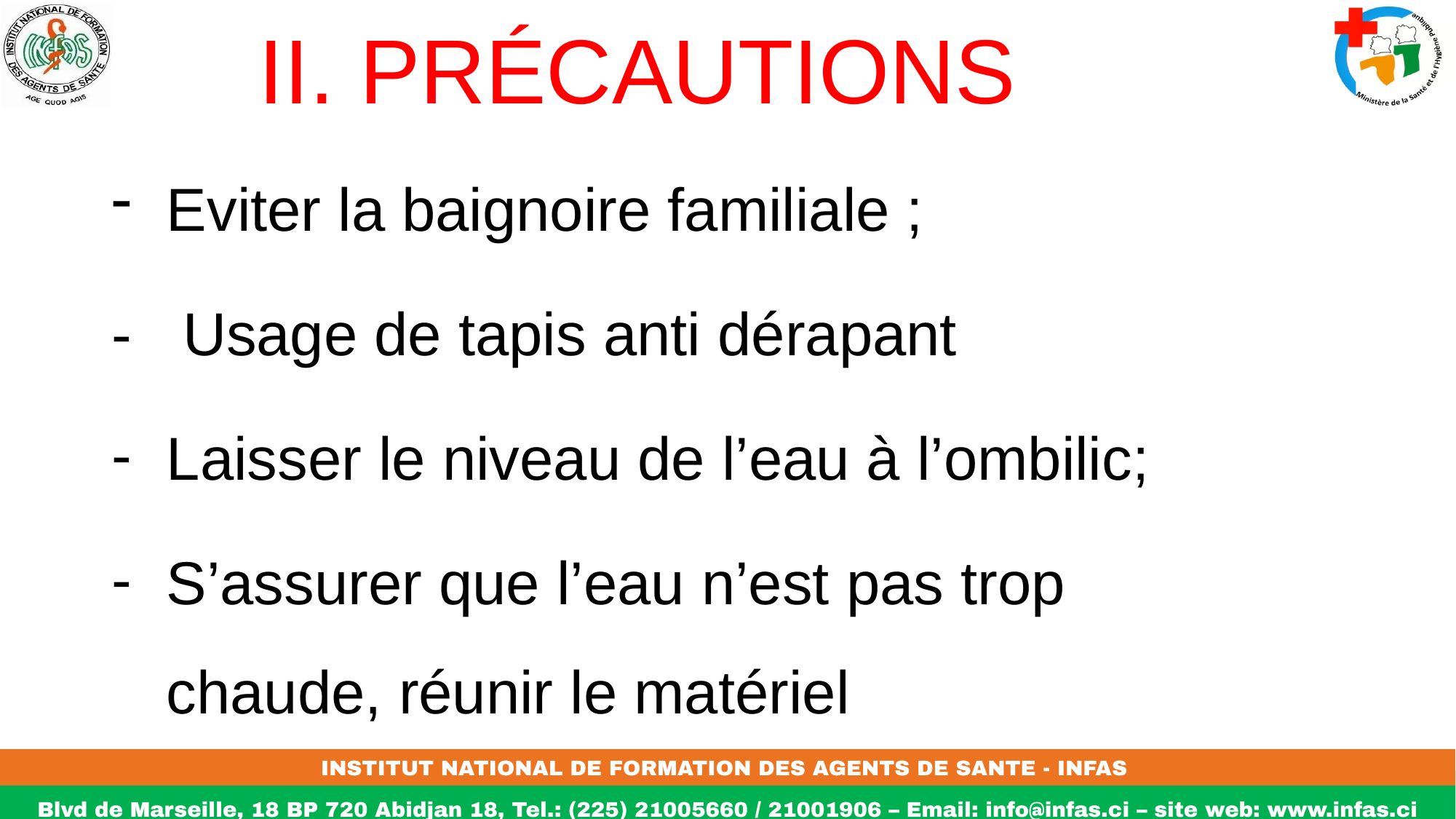

# II. PRÉCAUTIONS
Eviter la baignoire familiale ;
-   Usage de tapis anti dérapant
Laisser le niveau de l’eau à l’ombilic;
S’assurer que l’eau n’est pas trop chaude, réunir le matériel